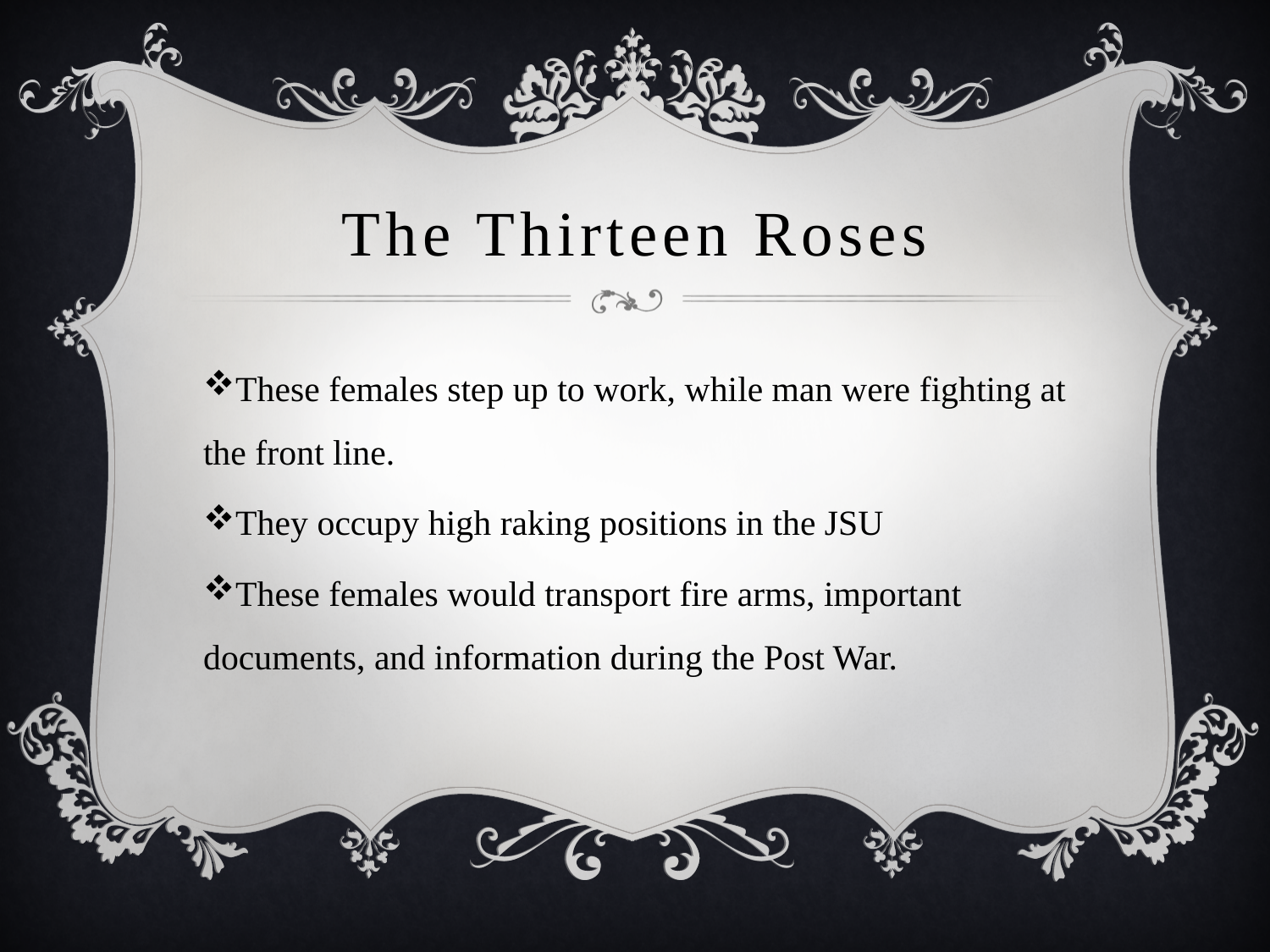

# The Thirteen Roses
These females step up to work, while man were fighting at the front line.
They occupy high raking positions in the JSU
These females would transport fire arms, important documents, and information during the Post War.